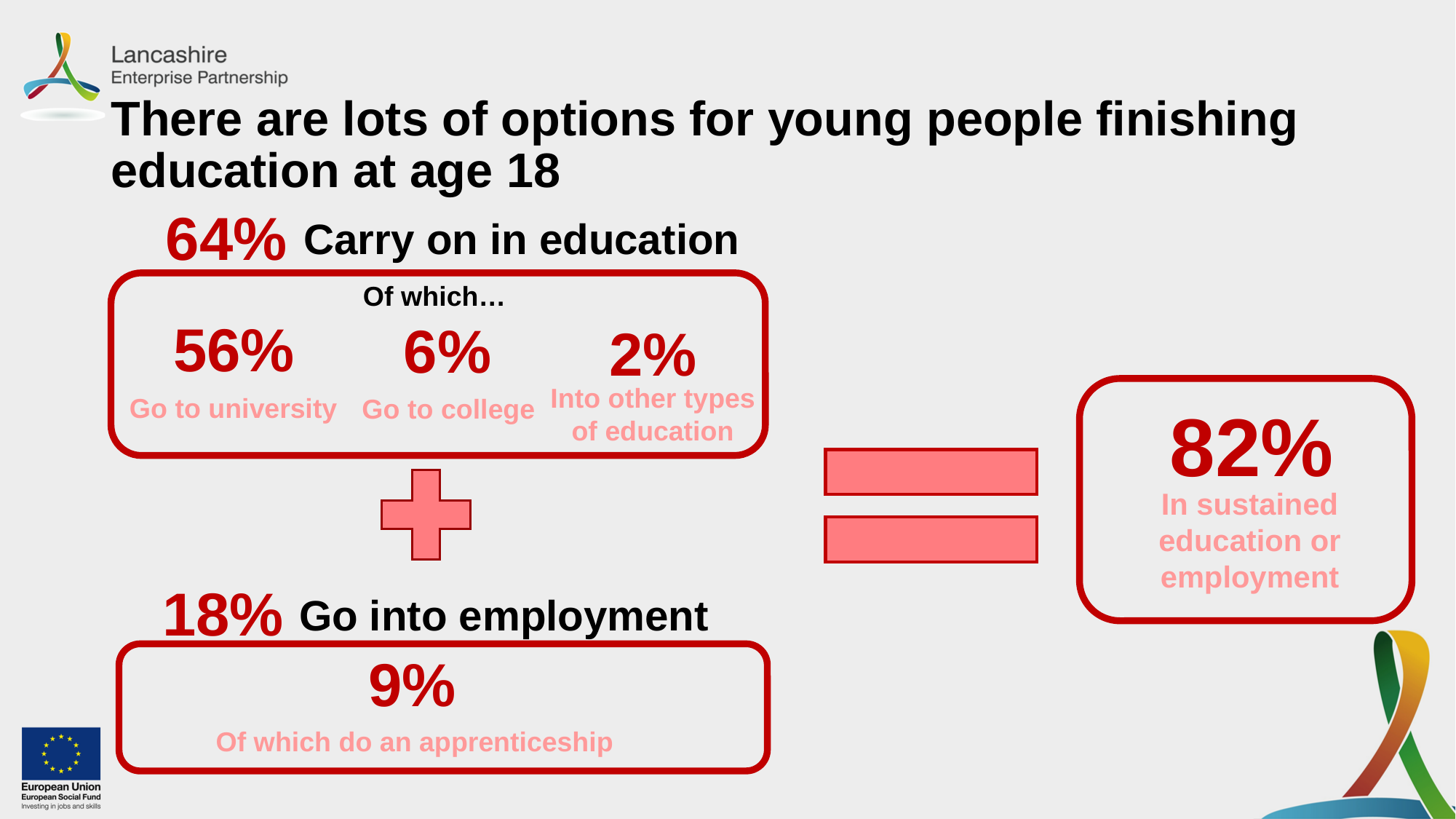

# There are lots of options for young people finishing education at age 18
64%
Carry on in education

Of which…
56%
6%
2%
Into other types of education

Go to university
Go to college
82%

In sustained education or employment
18%
Go into employment
9%

Of which do an apprenticeship